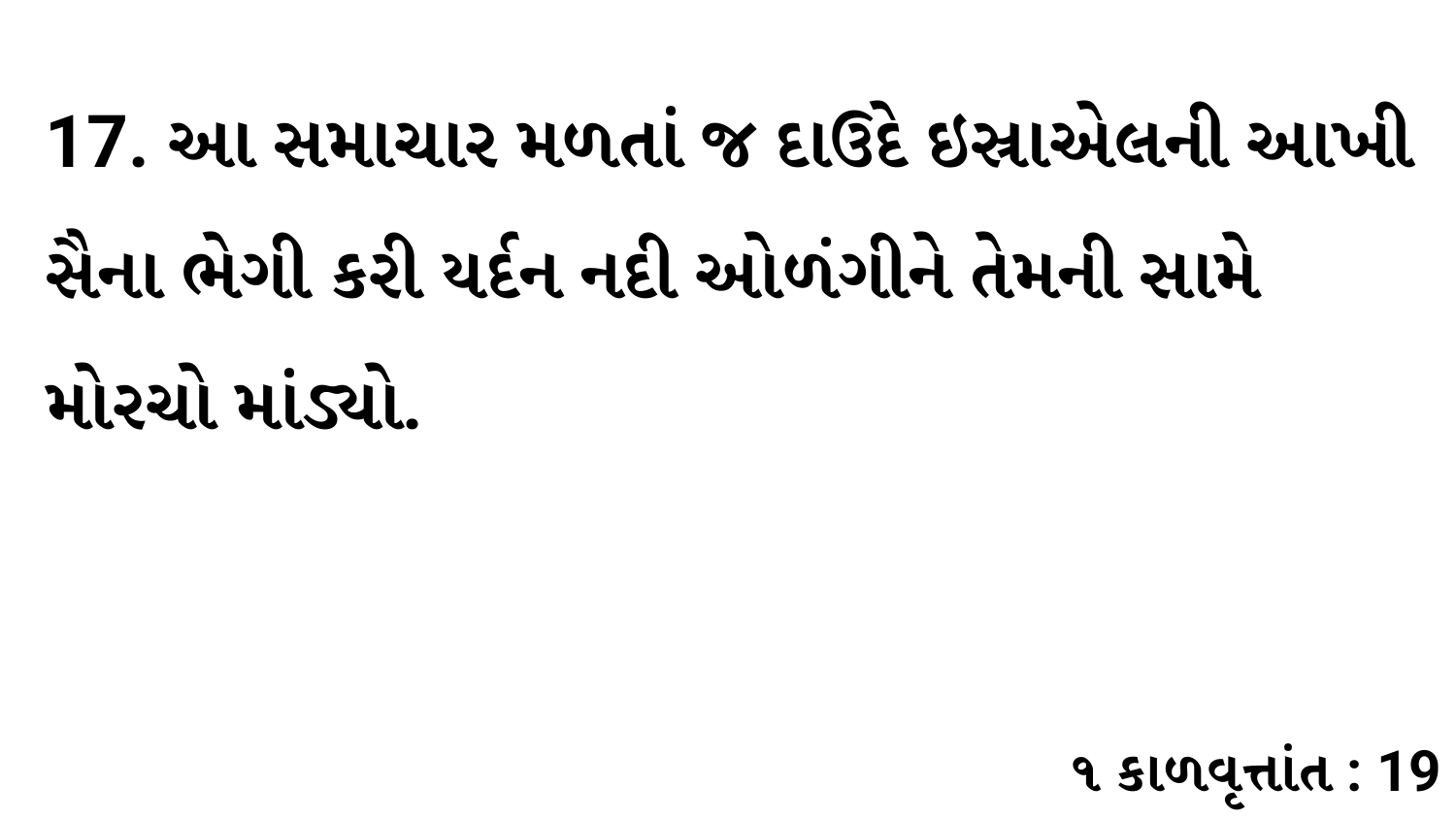

17. આ સમાચાર મળતાં જ દાઉદે ઇસ્રાએલની આખી સૈના ભેગી કરી યર્દન નદી ઓળંગીને તેમની સામે મોરચો માંડ્યો.
૧ કાળવૃત્તાંત : 19